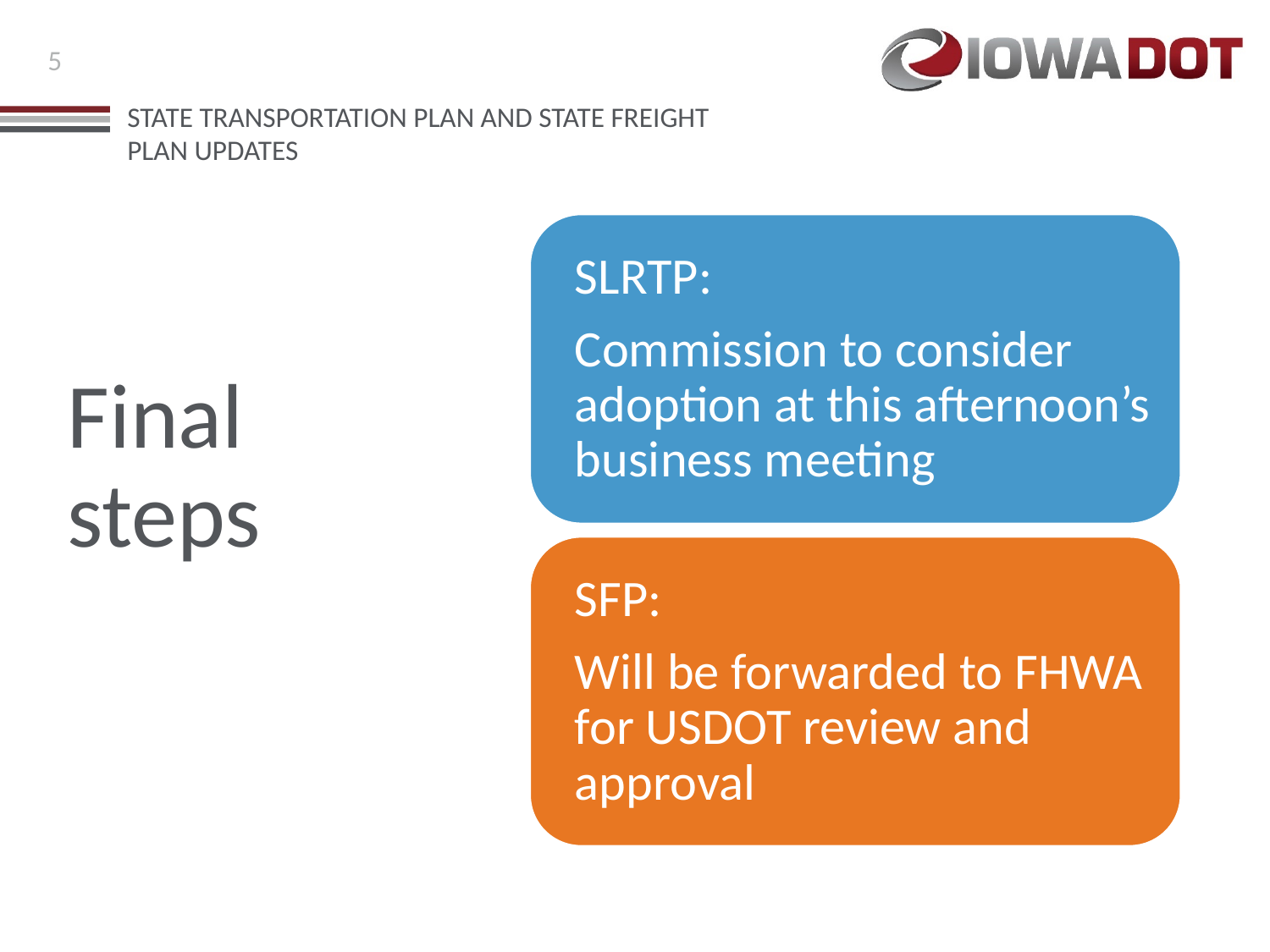

# Final steps
SLRTP:
Commission to consider adoption at this afternoon’s business meeting
SFP:
Will be forwarded to FHWA for USDOT review and approval